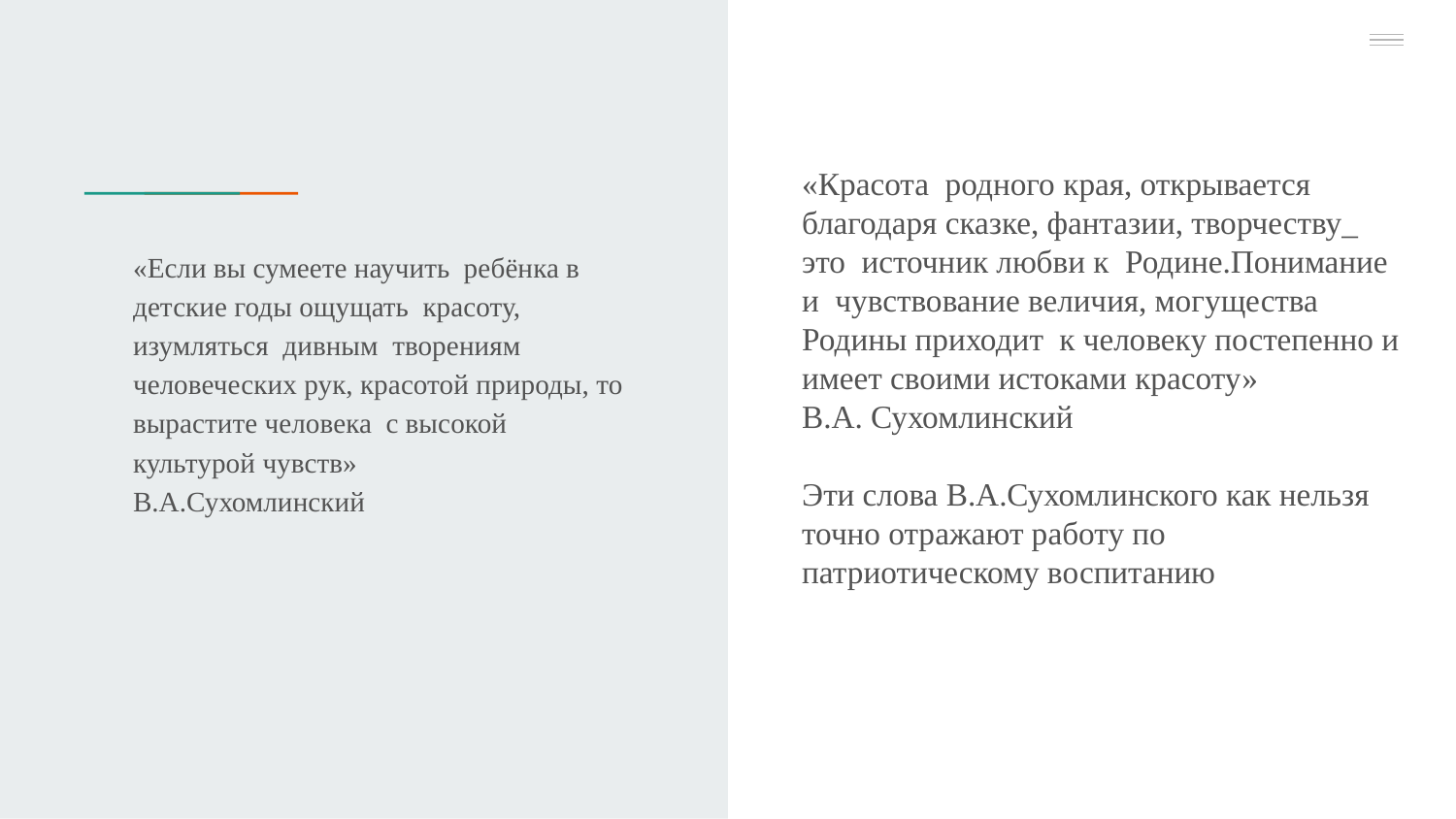

# «Красота  родного края, открывается  благодаря сказке, фантазии, творчеству_ это  источник любви к  Родине.Понимание  и  чувствование величия, могущества Родины приходит  к человеку постепенно и имеет своими истоками красоту» В.А. Сухомлинский Эти слова В.А.Сухомлинского как нельзя точно отражают работу по патриотическому воспитанию
«Если вы сумеете научить  ребёнка в детские годы ощущать  красоту, изумляться  дивным  творениям человеческих рук, красотой природы, то вырастите человека  с высокой культурой чувств»
В.А.Сухомлинский